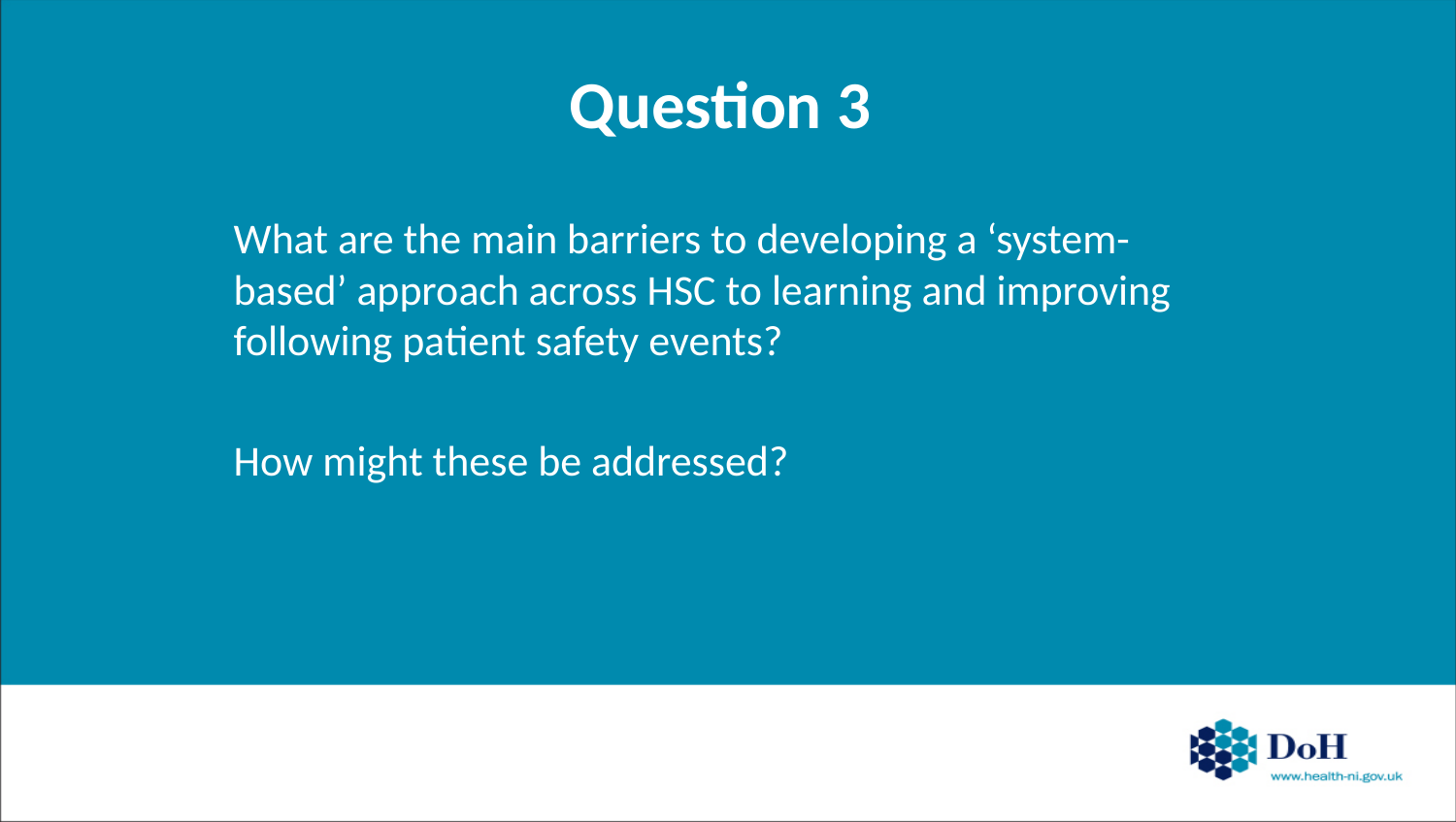

# Question 3
What are the main barriers to developing a ‘system-based’ approach across HSC to learning and improving following patient safety events?

How might these be addressed?